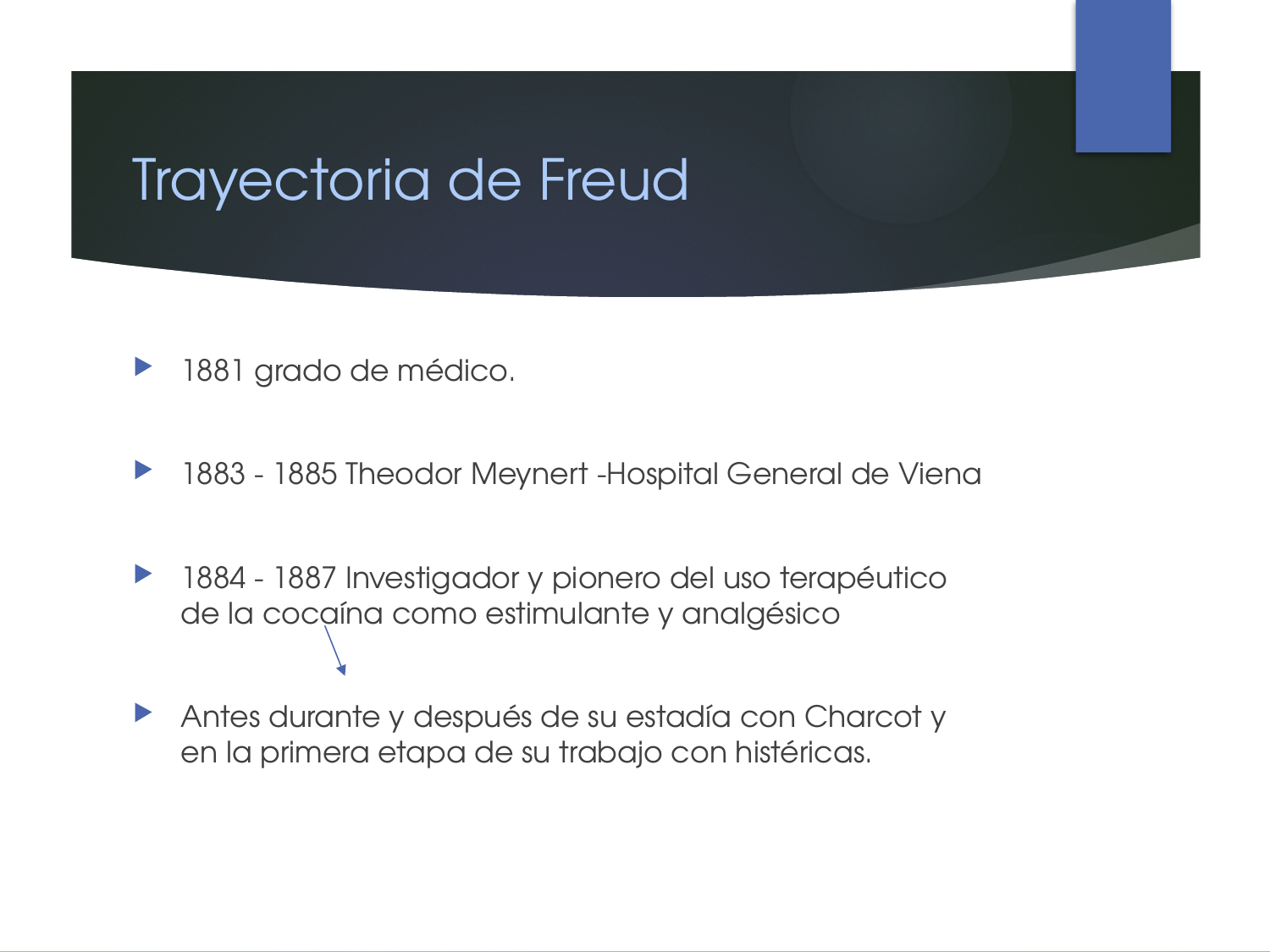

# Trayectoria de Freud
1881 grado de médico.

1883 - 1885 Theodor Meynert -Hospital General de Viena

1884 - 1887 Investigador y pionero del uso terapéutico de la cocaína como estimulante y analgésico

Antes durante y después de su estadía con Charcot y en la primera etapa de su trabajo con histéricas.